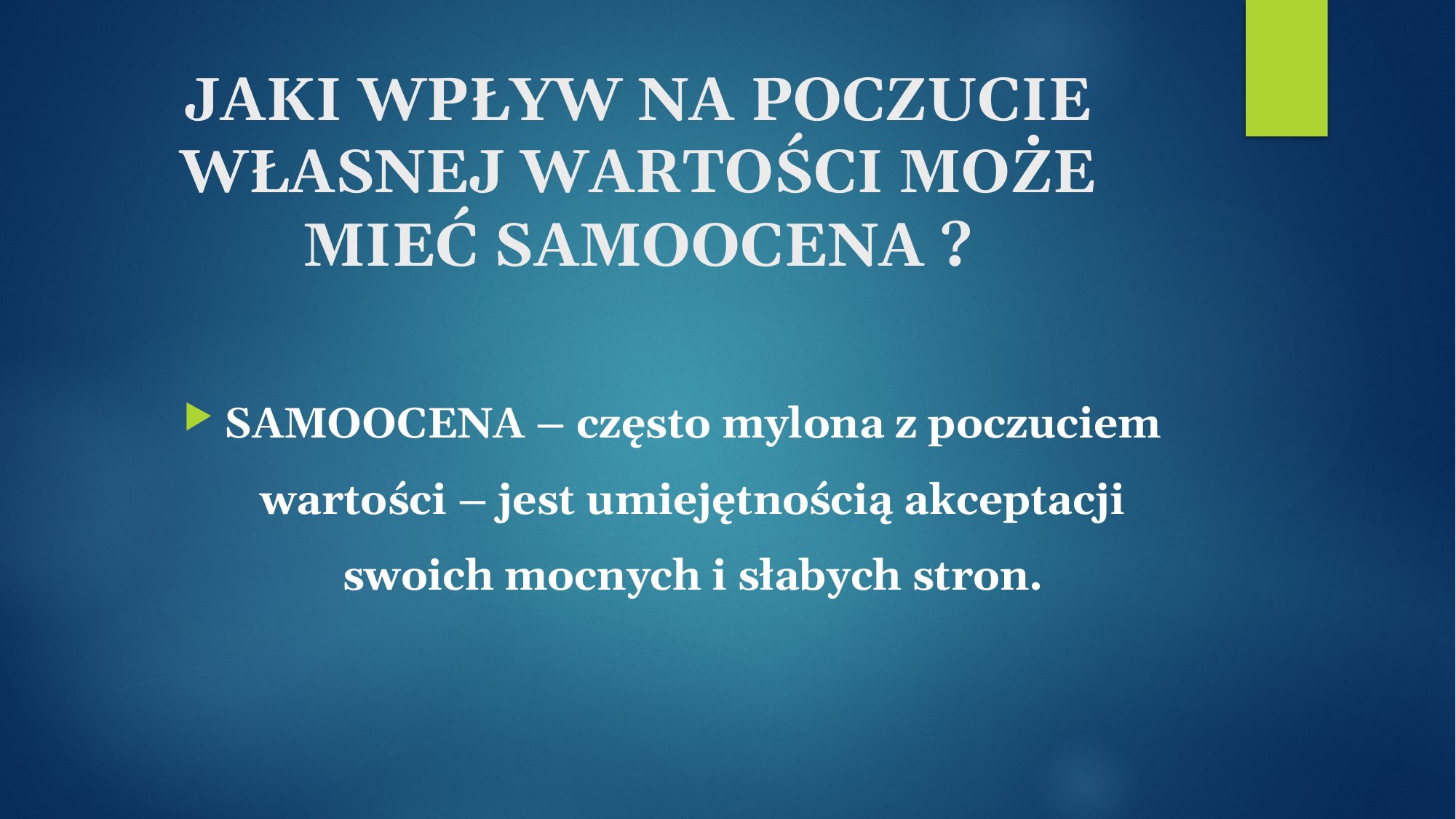

# JAKI WPŁYW NA POCZUCIE WŁASNEJ WARTOŚCI MOŻE MIEĆ SAMOOCENA ?

SAMOOCENA – często mylona z poczuciem wartości – jest umiejętnością akceptacji swoich mocnych i słabych stron.